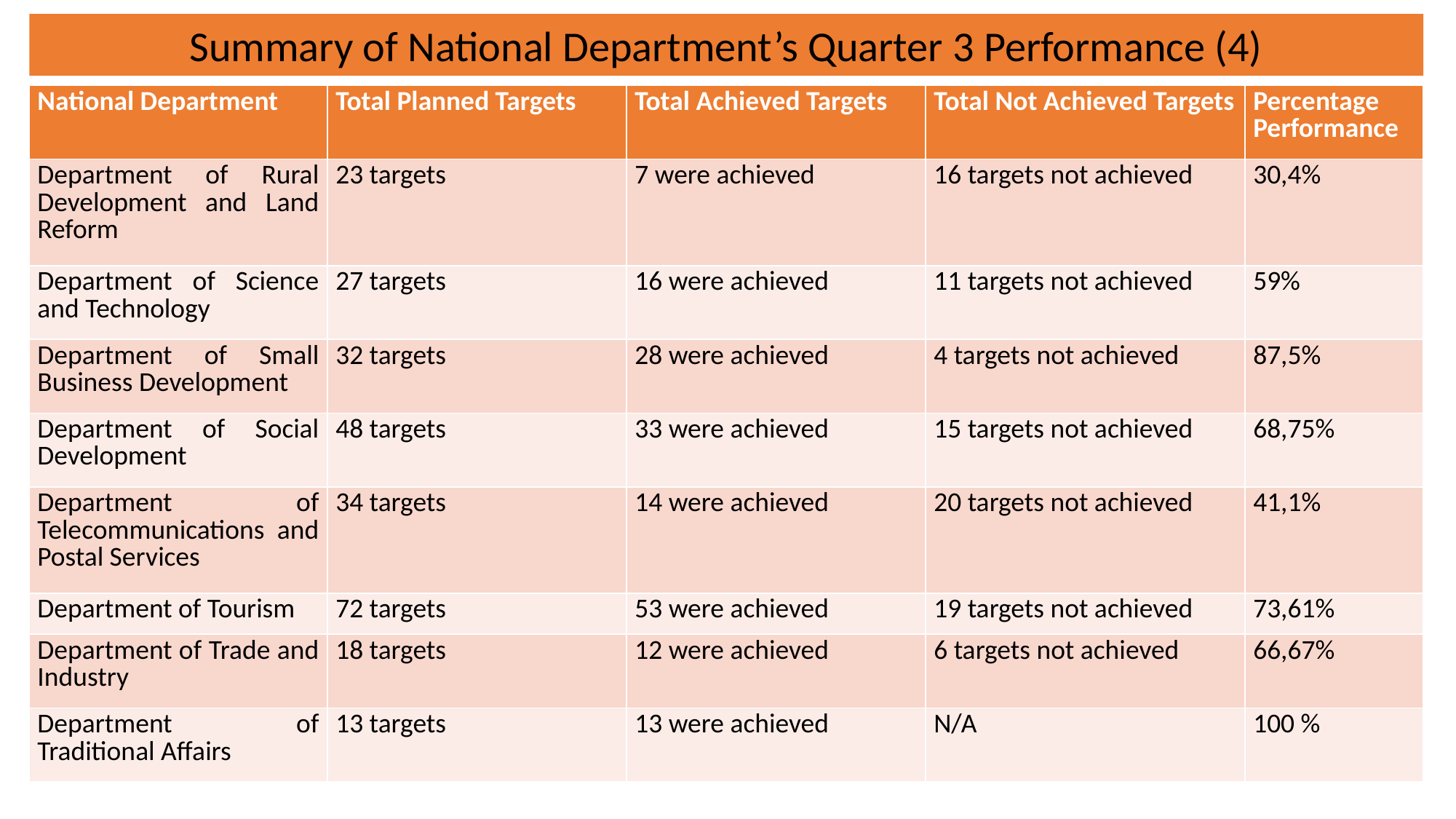

Summary of National Department’s Quarter 3 Performance (4)
| National Department | Total Planned Targets | Total Achieved Targets | Total Not Achieved Targets | Percentage Performance |
| --- | --- | --- | --- | --- |
| Department of Rural Development and Land Reform | 23 targets | 7 were achieved | 16 targets not achieved | 30,4% |
| Department of Science and Technology | 27 targets | 16 were achieved | 11 targets not achieved | 59% |
| Department of Small Business Development | 32 targets | 28 were achieved | 4 targets not achieved | 87,5% |
| Department of Social Development | 48 targets | 33 were achieved | 15 targets not achieved | 68,75% |
| Department of Telecommunications and Postal Services | 34 targets | 14 were achieved | 20 targets not achieved | 41,1% |
| Department of Tourism | 72 targets | 53 were achieved | 19 targets not achieved | 73,61% |
| Department of Trade and Industry | 18 targets | 12 were achieved | 6 targets not achieved | 66,67% |
| Department of Traditional Affairs | 13 targets | 13 were achieved | N/A | 100 % |